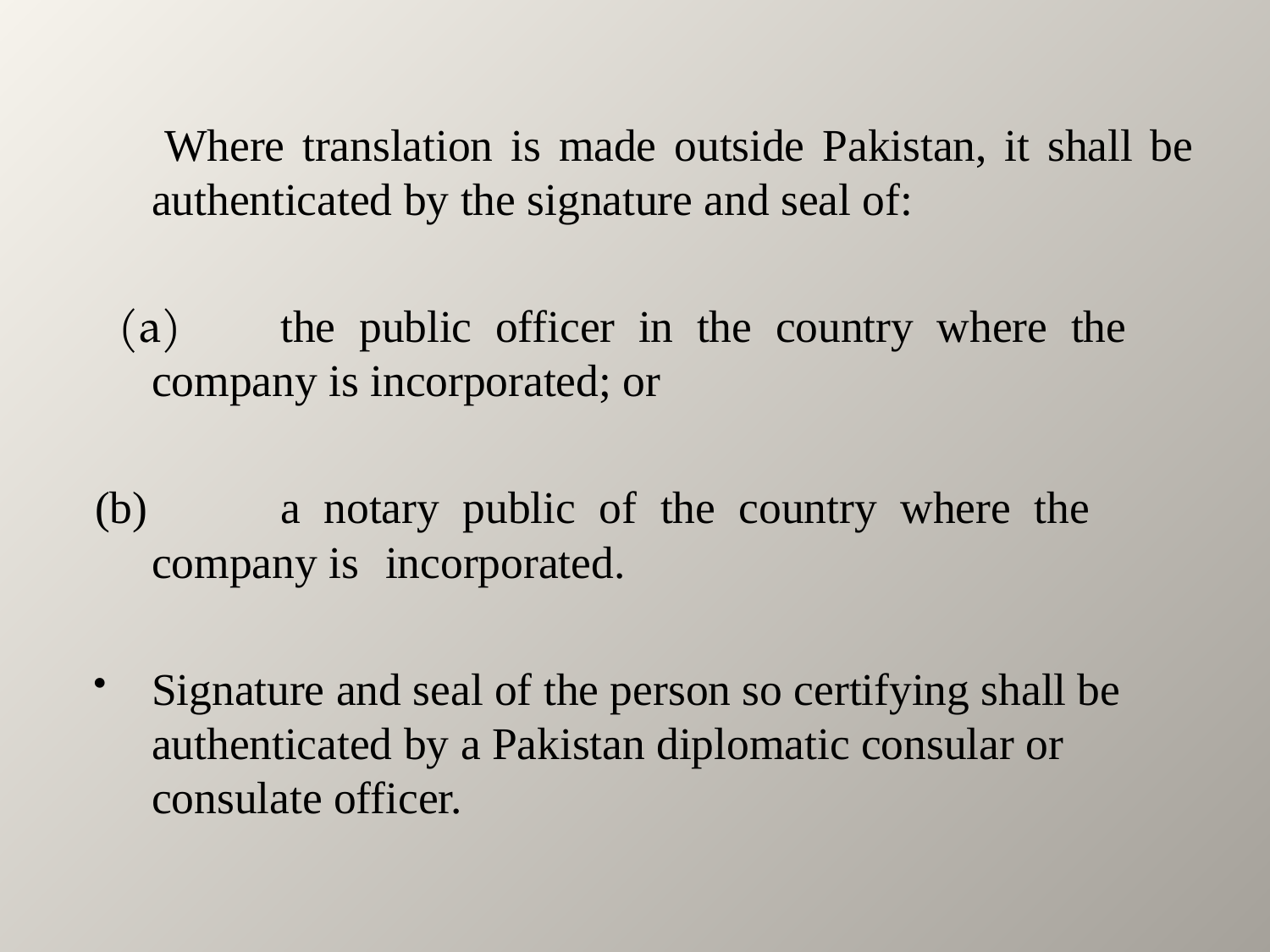

Where translation is made outside Pakistan, it shall be authenticated by the signature and seal of:

 (a)	the public officer in the country where the 	company is incorporated; or

(b) 	a notary public of the country where the 	company is 	incorporated.

Signature and seal of the person so certifying shall be authenticated by a Pakistan diplomatic consular or consulate officer.